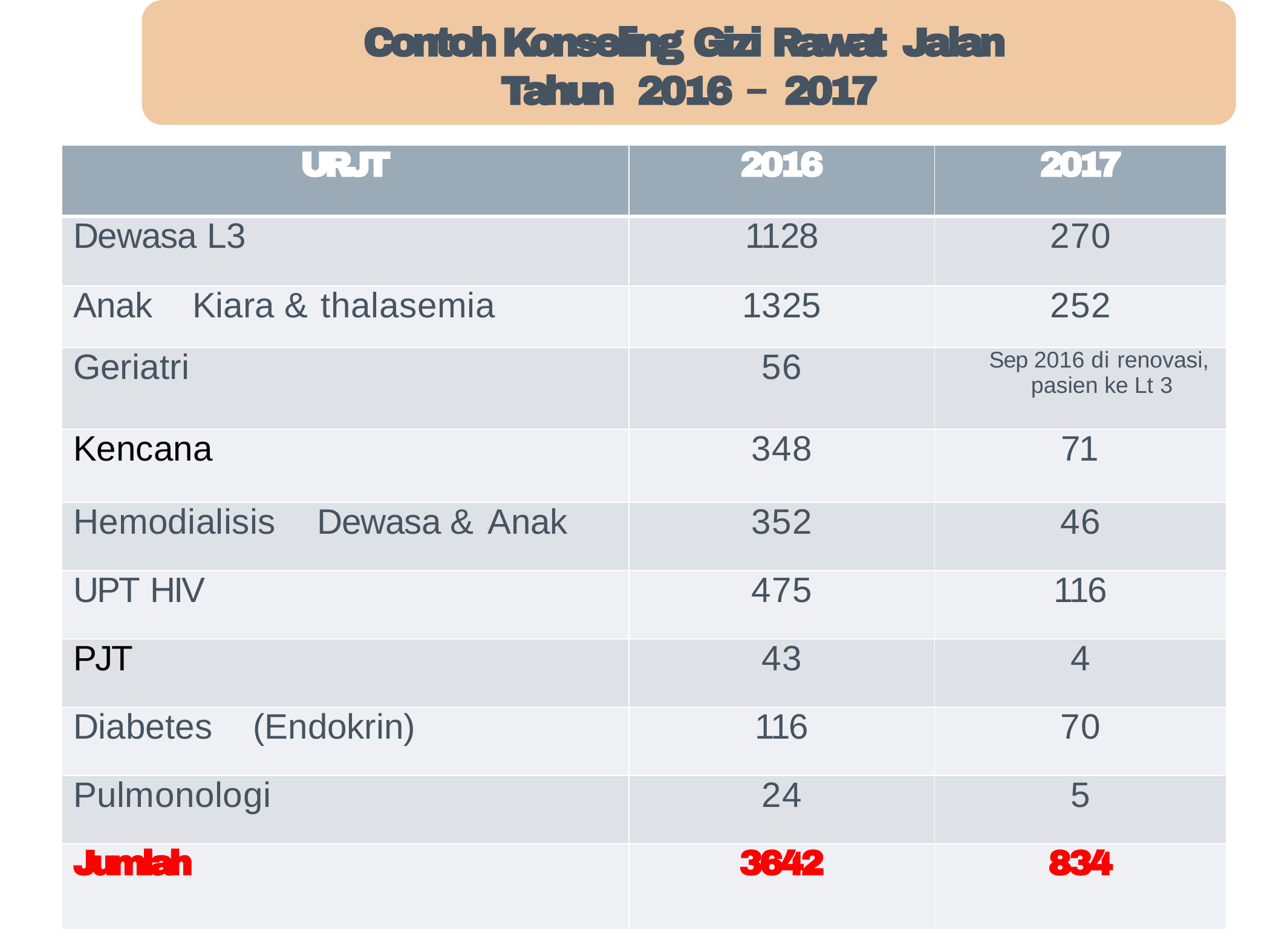

# Contoh Konseling Gizi Rawat  Jalan Tahun  2016 – 2017
| URJT | 2016 | 2017 |
| --- | --- | --- |
| Dewasa L3 | 1128 | 270 |
| Anak Kiara & thalasemia | 1325 | 252 |
| Geriatri | 56 | Sep 2016 di renovasi, pasien ke Lt 3 |
| Kencana | 348 | 71 |
| Hemodialisis Dewasa & Anak | 352 | 46 |
| UPT HIV | 475 | 116 |
| PJT | 43 | 4 |
| Diabetes (Endokrin) | 116 | 70 |
| Pulmonologi | 24 | 5 |
| Jumlah | 3642 | 834 |

PELATIHAN  PEL

AYANAN  GIZI   KOMPREHENSIF   UNTUK  PEMENUHAN  KOMPETE

NSI  RD  BAGI  CALON  PENDIDIK   PRODI  DIETISIEN

Jakarta,  9-14  Juli 2017